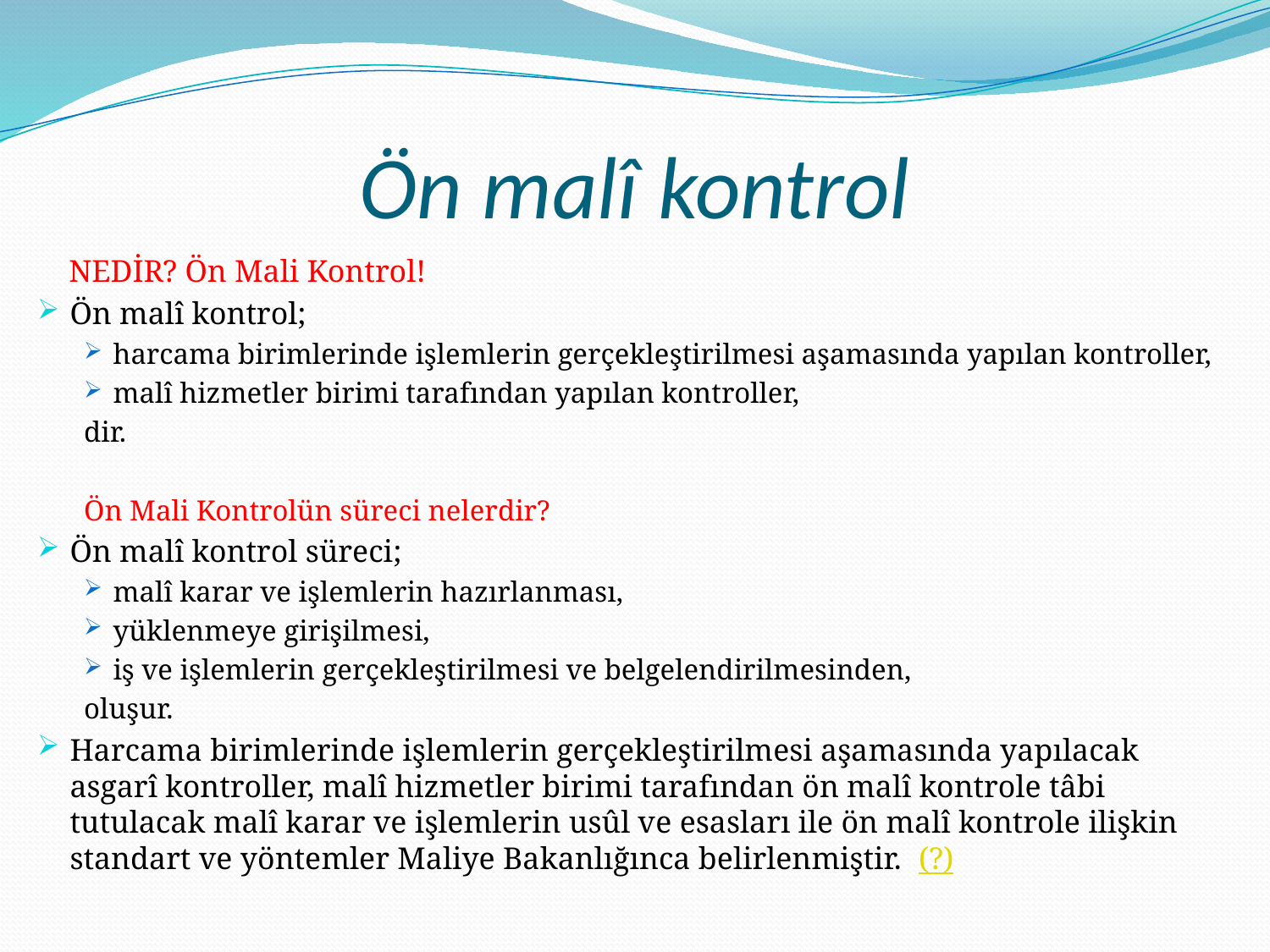

# Ön malî kontrol
    NEDİR? Ön Mali Kontrol!
Ön malî kontrol;
harcama birimlerinde işlemlerin gerçekleştirilmesi aşamasında yapılan kontroller,
malî hizmetler birimi tarafından yapılan kontroller,
dir.

Ön Mali Kontrolün süreci nelerdir?
Ön malî kontrol süreci;
malî karar ve işlemlerin hazırlanması,
yüklenmeye girişilmesi,
iş ve işlemlerin gerçekleştirilmesi ve belgelendirilmesinden,
oluşur.
Harcama birimlerinde işlemlerin gerçekleştirilmesi aşamasında yapılacak asgarî kontroller, malî hizmetler birimi tarafından ön malî kontrole tâbi tutulacak malî karar ve işlemlerin usûl ve esasları ile ön malî kontrole ilişkin standart ve yöntemler Maliye Bakanlığınca belirlenmiştir.  (?)